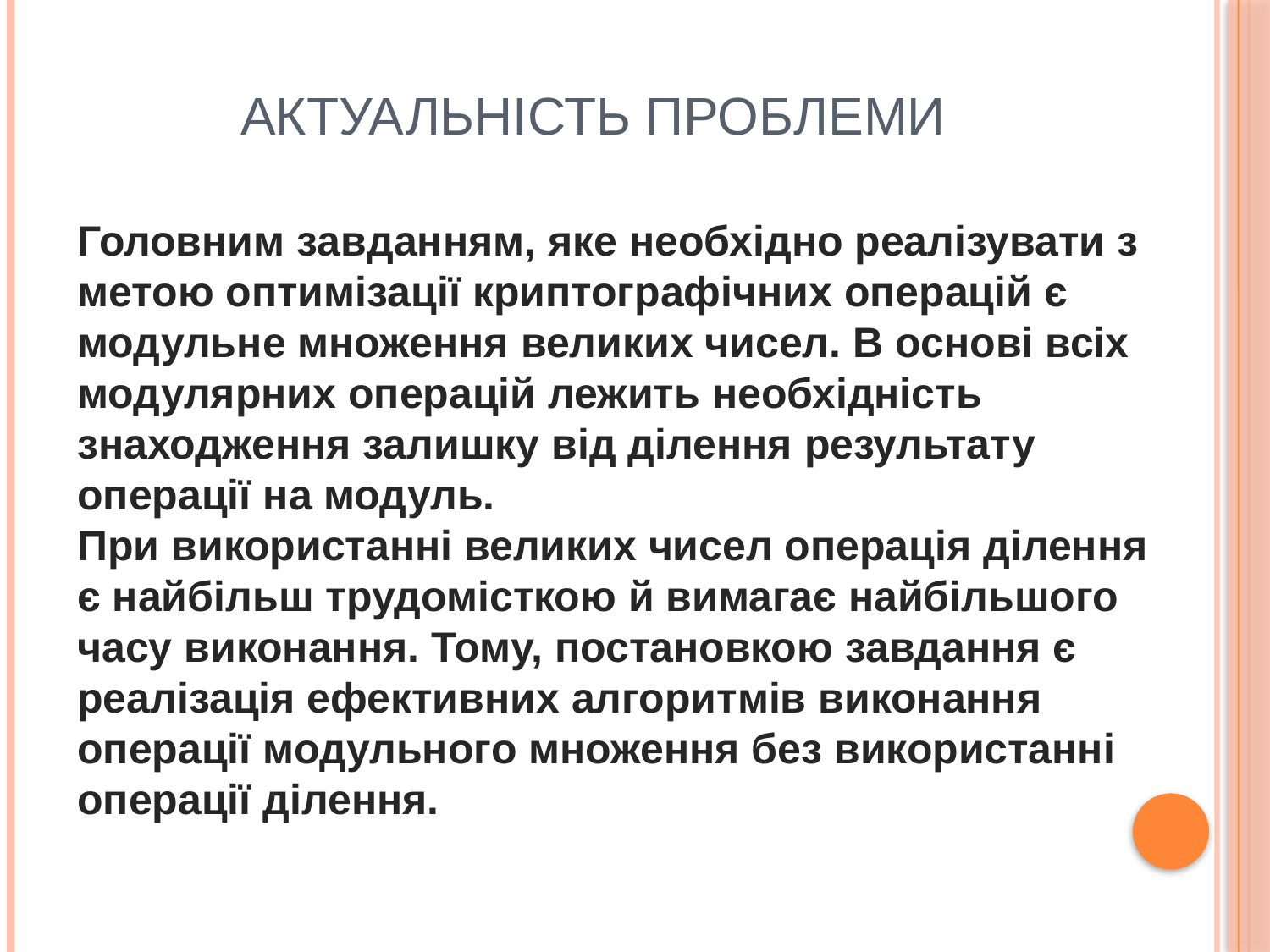

Актуальність проблеми
Головним завданням, яке необхідно реалізувати з метою оптимізації криптографічних операцій є модульне множення великих чисел. В основі всіх модулярних операцій лежить необхідність знаходження залишку від ділення результату операції на модуль.
При використанні великих чисел операція ділення є найбільш трудомісткою й вимагає найбільшого часу виконання. Тому, постановкою завдання є реалізація ефективних алгоритмів виконання операції модульного множення без використанні операції ділення.